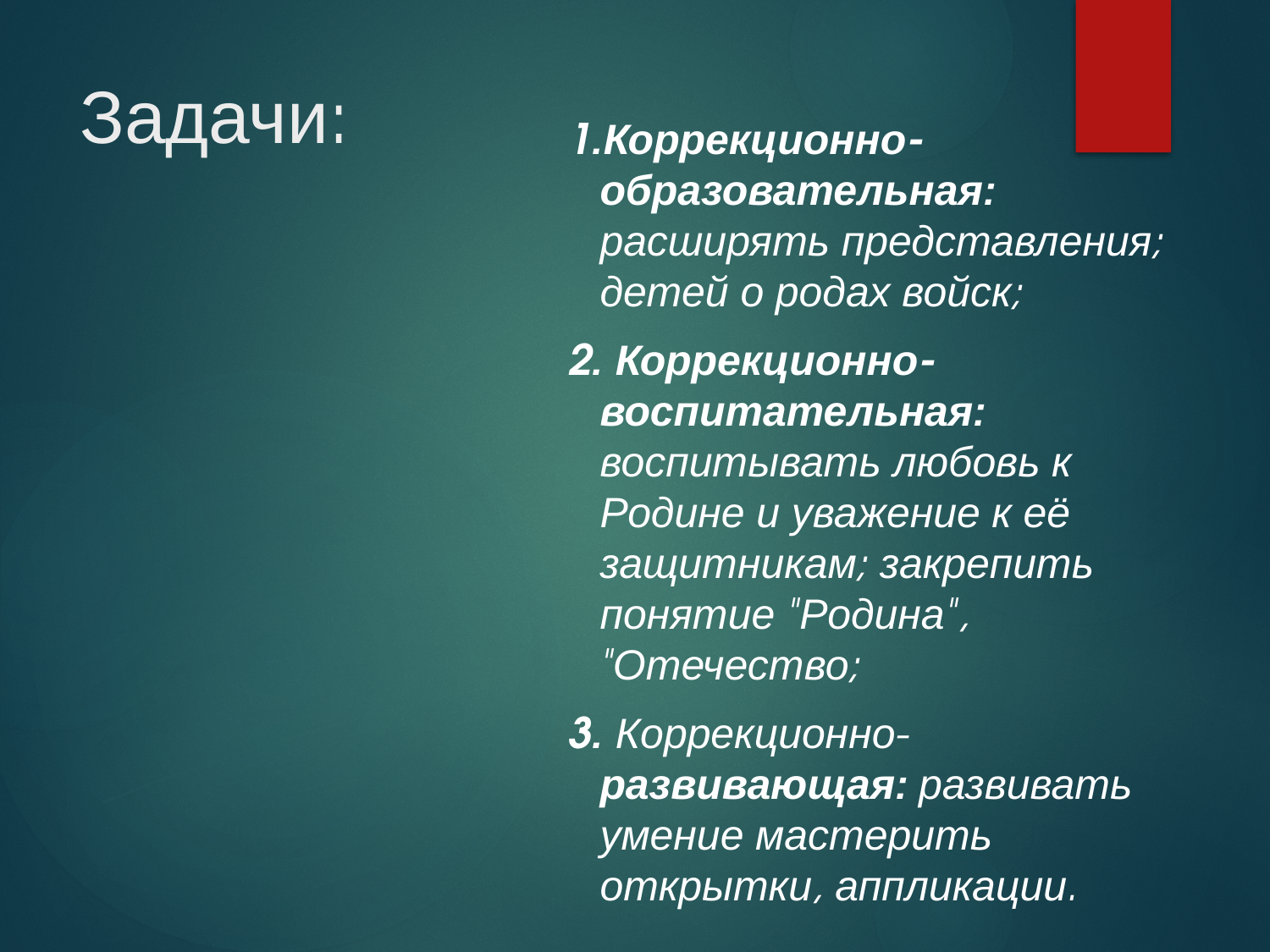

# Задачи:
1.Коррекционно-образовательная: расширять представления; детей о родах войск;
2. Коррекционно-воспитательная: воспитывать любовь к Родине и уважение к её защитникам; закрепить понятие "Родина", "Отечество;
3. Коррекционно-развивающая: развивать умение мастерить открытки, аппликации.